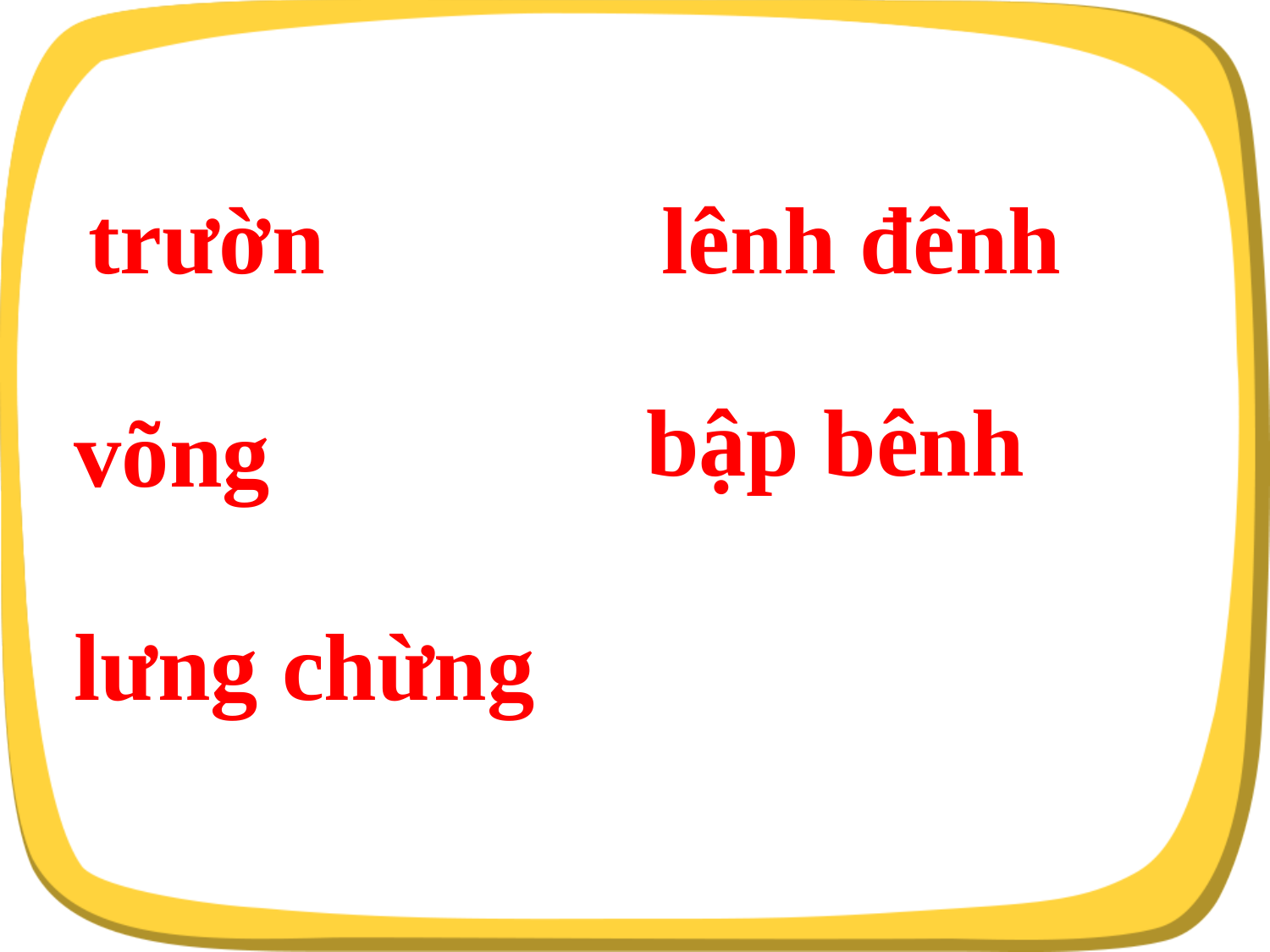

trườn
lênh đênh
bập bênh
võng
lưng chừng